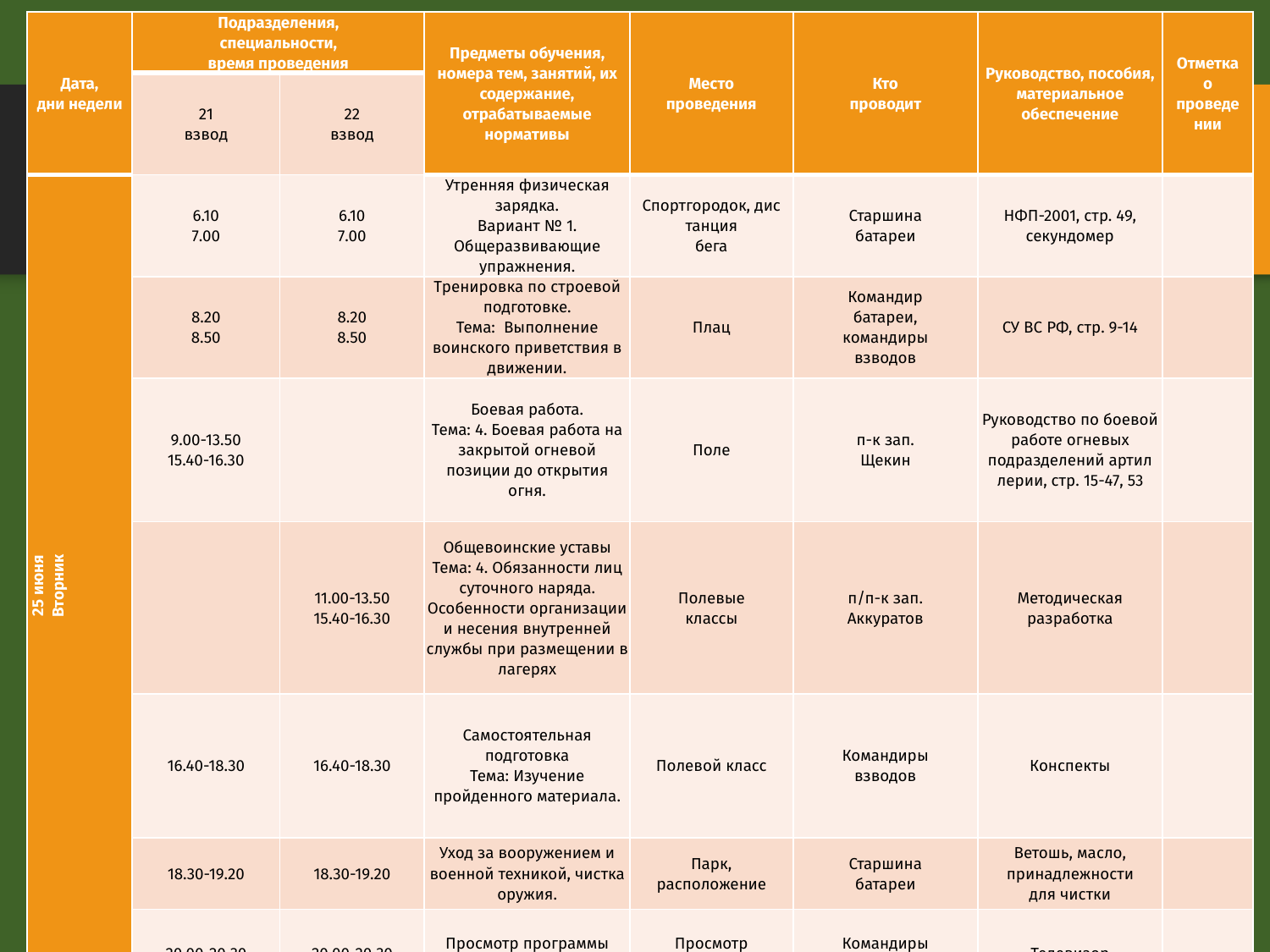

| Дата, дни не­дели | Подразделения, специ­ально­сти, время проведения |  | Предметы обучения, номера тем, занятий, их содержание, отрабатываемые нормативы | Место проведе­ния | Кто проводит | Руководство, пособия, материальное обеспечение | От­метка о про­ве­де­нии |
| --- | --- | --- | --- | --- | --- | --- | --- |
|  | 21 взвод | 22 взвод |  |  |  |  |  |
| 25 июня Вторник | 6.10 7.00 | 6.10 7.00 | Утренняя физическая зарядка. Вариант № 1. Общеразвивающие упражнения. | Спортгоро­док, дис­танция бега | Старшина батареи | НФП-2001, стр. 49, секундо­мер |  |
|  | 8.20 8.50 | 8.20 8.50 | Тренировка по строевой подготовке. Тема: Выполнение воинского приветствия в движении. | Плац | Командир батареи, командиры взводов | СУ ВС РФ, стр. 9-14 |  |
|  | 9.00-13.50 15.40-16.30 |  | Боевая работа. Тема: 4. Боевая работа на закрытой огневой позиции до открытия огня. | Поле | п-к зап. Щекин | Руководство по боевой работе огневых подразделений ар­тил­лерии, стр. 15-47, 53 |  |
|  |  | 11.00-13.50 15.40-16.30 | Общевоинские уставы Тема: 4. Обязанности лиц суточного наряда. Особенности организации и несения внутренней службы при размещении в лагерях | Полевые классы | п/п-к зап. Аккуратов | Методическая разработка |  |
|  | 16.40-18.30 | 16.40-18.30 | Самостоятельная подготовка Тема: Изучение пройденного материала. | Полевой класс | Коман­диры взводов | Конспекты |  |
|  | 18.30-19.20 | 18.30-19.20 | Уход за вооружением и военной техникой, чистка оружия. | Парк, расположение | Старшина батареи | Ветошь, масло, принадлежности для чистки |  |
|  | 20.00-20.30 | 20.00-20.30 | Просмотр программы «Вести». | Просмотр программы «Вести». | Коман­диры взводов | Телевизор |  |